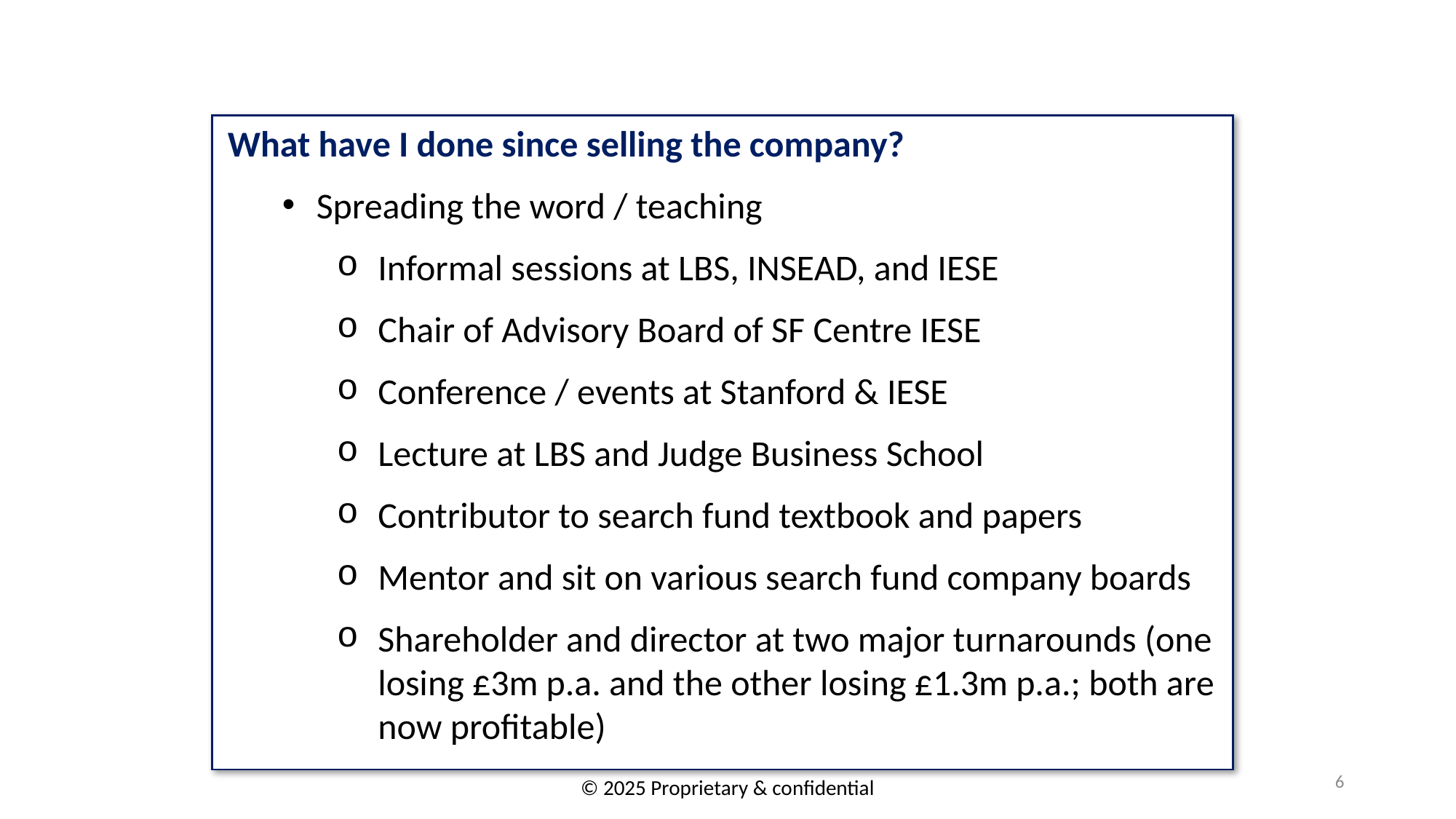

What have I done since selling the company?
Spreading the word / teaching
Informal sessions at LBS, INSEAD, and IESE
Chair of Advisory Board of SF Centre IESE
Conference / events at Stanford & IESE
Lecture at LBS and Judge Business School
Contributor to search fund textbook and papers
Mentor and sit on various search fund company boards
Shareholder and director at two major turnarounds (one losing £3m p.a. and the other losing £1.3m p.a.; both are now profitable)

6
© 2025 Proprietary & confidential